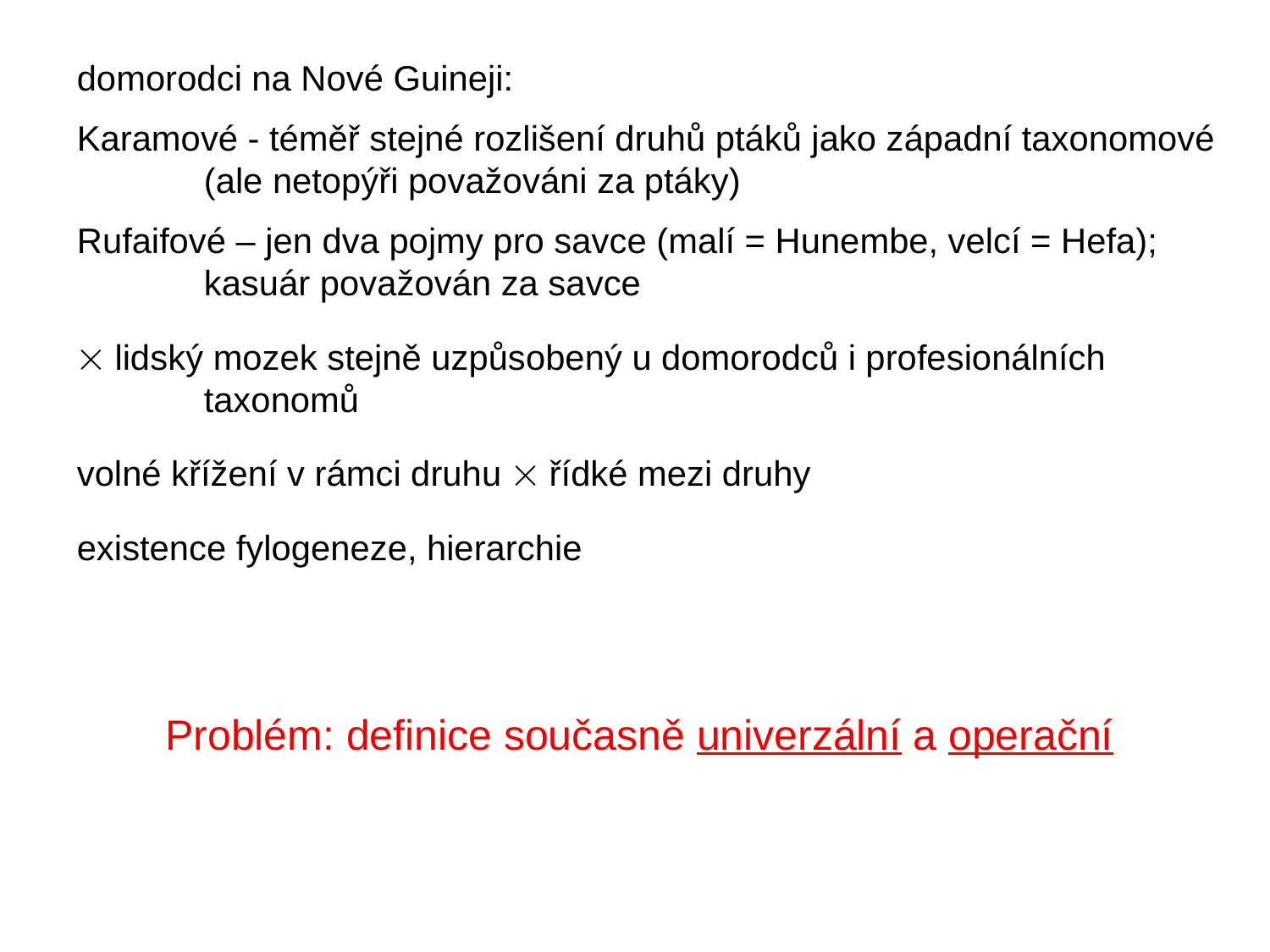

domorodci na Nové Guineji:
Karamové - téměř stejné rozlišení druhů ptáků jako západní taxonomové
	(ale netopýři považováni za ptáky)
Rufaifové – jen dva pojmy pro savce (malí = Hunembe, velcí = Hefa);
	kasuár považován za savce
× lidský mozek stejně uzpůsobený u domorodců i profesionálních
	taxonomů
volné křížení v rámci druhu × řídké mezi druhy
existence fylogeneze, hierarchie
Problém: definice současně univerzální a operační